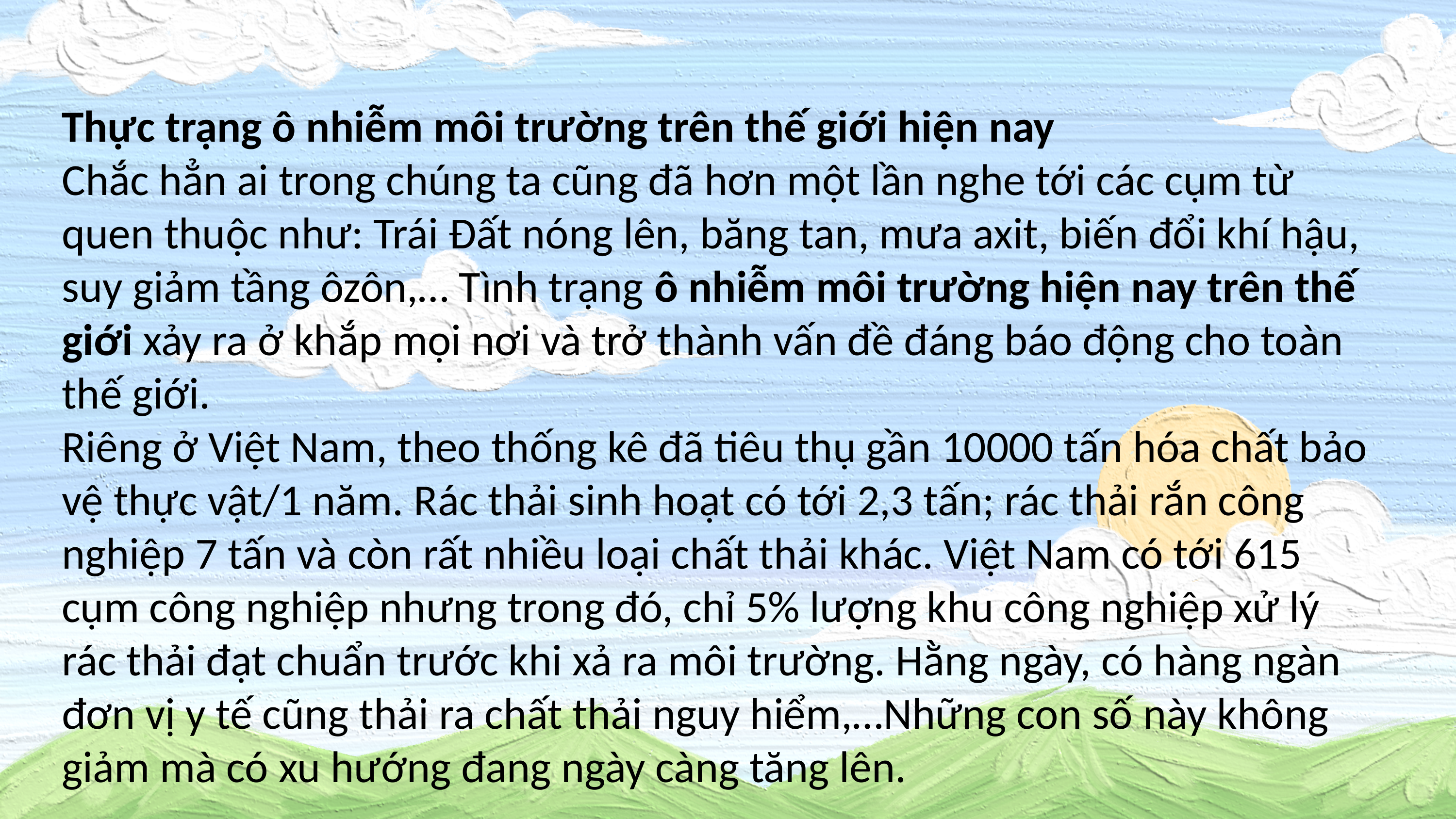

Thực trạng ô nhiễm môi trường trên thế giới hiện nay
Chắc hẳn ai trong chúng ta cũng đã hơn một lần nghe tới các cụm từ quen thuộc như: Trái Đất nóng lên, băng tan, mưa axit, biến đổi khí hậu, suy giảm tầng ôzôn,… Tình trạng ô nhiễm môi trường hiện nay trên thế giới xảy ra ở khắp mọi nơi và trở thành vấn đề đáng báo động cho toàn thế giới.
Riêng ở Việt Nam, theo thống kê đã tiêu thụ gần 10000 tấn hóa chất bảo vệ thực vật/1 năm. Rác thải sinh hoạt có tới 2,3 tấn; rác thải rắn công nghiệp 7 tấn và còn rất nhiều loại chất thải khác. Việt Nam có tới 615 cụm công nghiệp nhưng trong đó, chỉ 5% lượng khu công nghiệp xử lý rác thải đạt chuẩn trước khi xả ra môi trường. Hằng ngày, có hàng ngàn đơn vị y tế cũng thải ra chất thải nguy hiểm,…Những con số này không giảm mà có xu hướng đang ngày càng tăng lên.